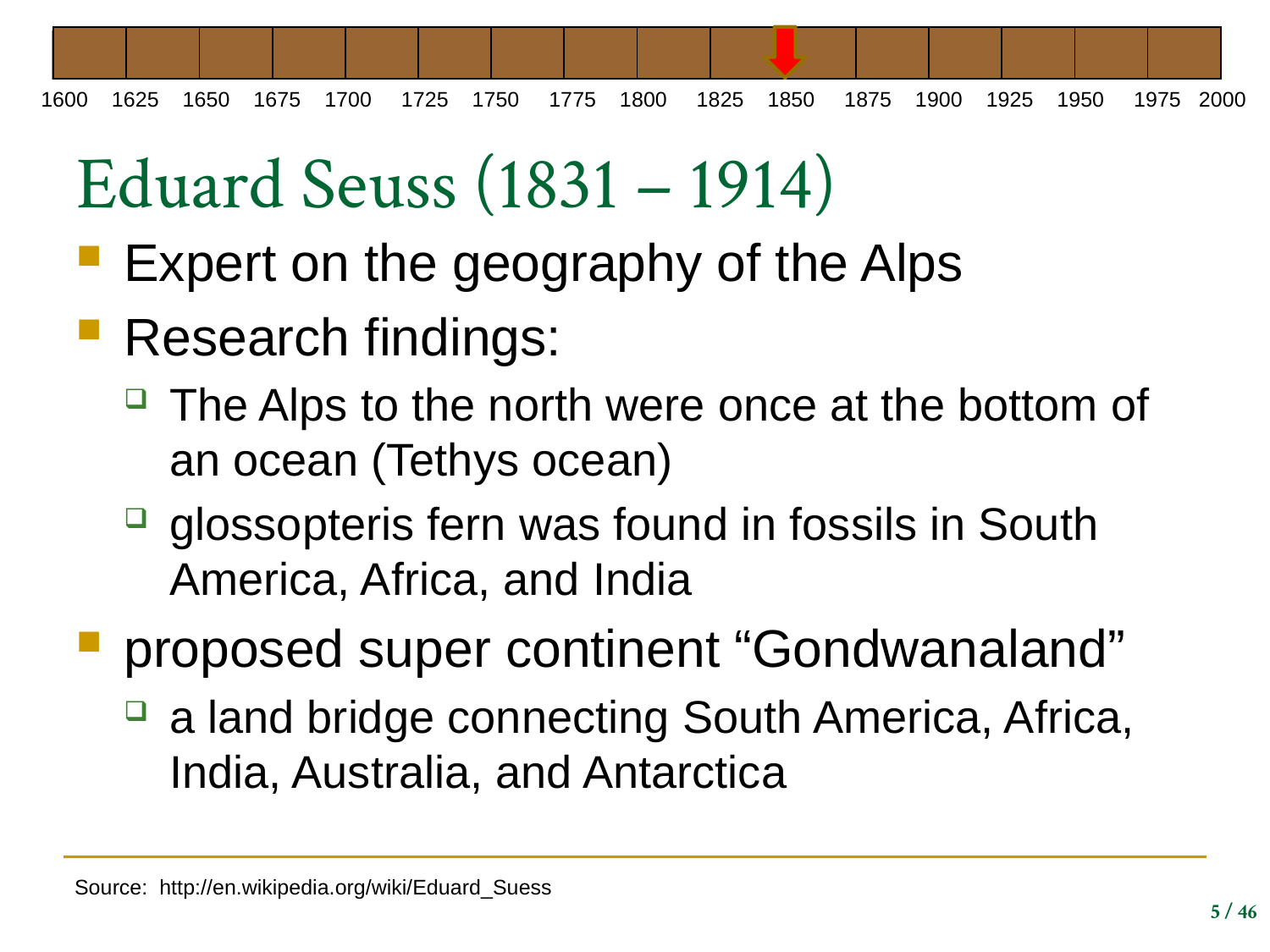

|  |  |  |  |  |  |  |  |  |  |  |  |  |  |  |  |
| --- | --- | --- | --- | --- | --- | --- | --- | --- | --- | --- | --- | --- | --- | --- | --- |
# Eduard Seuss (1831 – 1914)
1600    1625    1650    1675    1700     1725    1750     1775    1800     1825    1850     1875    1900    1925    1950     1975   2000
Expert on the geography of the Alps
Research findings:
The Alps to the north were once at the bottom of an ocean (Tethys ocean)
glossopteris fern was found in fossils in South America, Africa, and India
proposed super continent “Gondwanaland”
a land bridge connecting South America, Africa, India, Australia, and Antarctica

Source:  http://en.wikipedia.org/wiki/Eduard_Suess
5 / 46